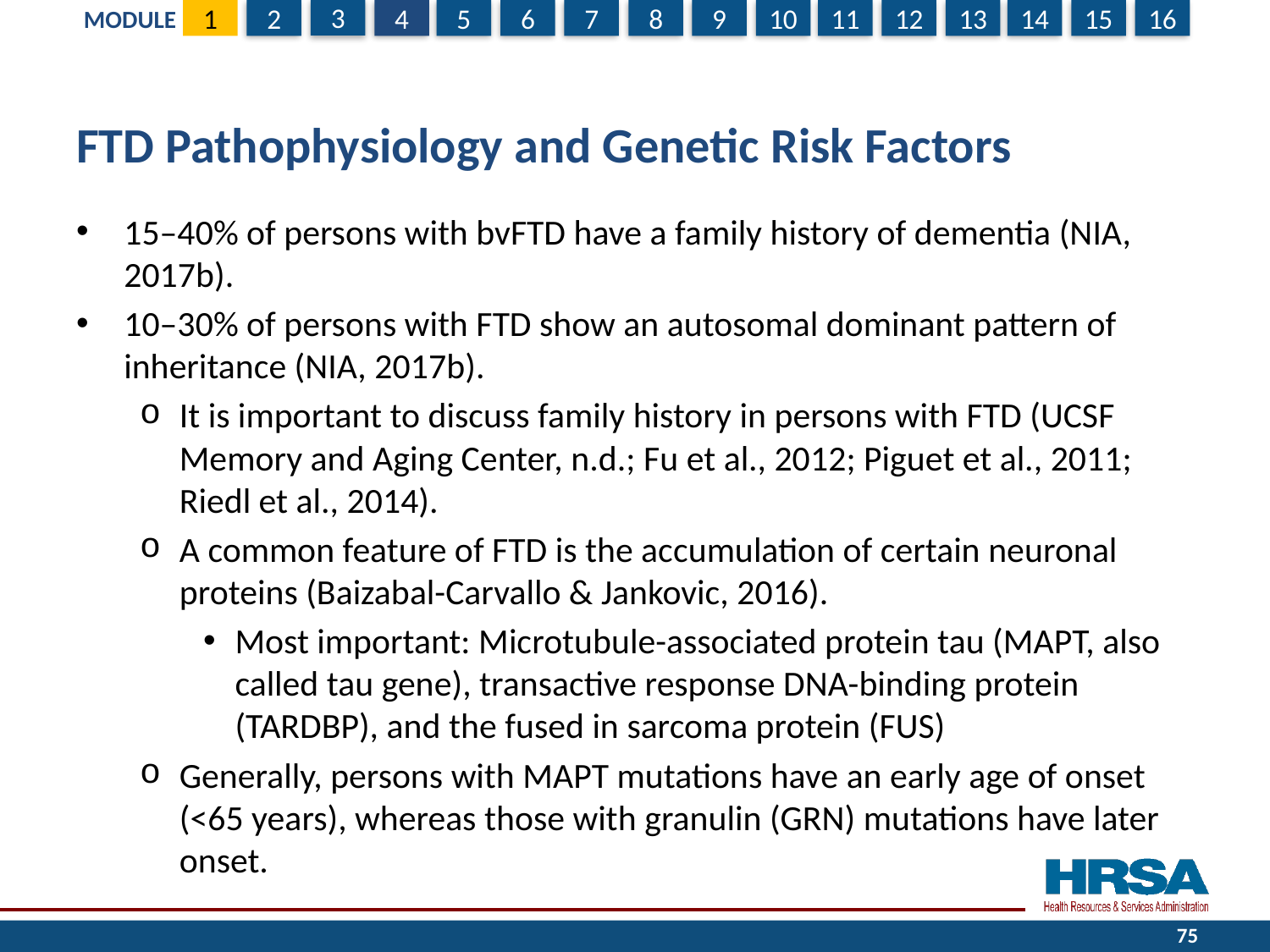

# FTD Pathophysiology and Genetic Risk Factors
15–40% of persons with bvFTD have a family history of dementia (NIA, 2017b).
10–30% of persons with FTD show an autosomal dominant pattern of inheritance (NIA, 2017b).
It is important to discuss family history in persons with FTD (UCSF Memory and Aging Center, n.d.; Fu et al., 2012; Piguet et al., 2011; Riedl et al., 2014).
A common feature of FTD is the accumulation of certain neuronal proteins (Baizabal-Carvallo & Jankovic, 2016).
Most important: Microtubule-associated protein tau (MAPT, also called tau gene), transactive response DNA-binding protein (TARDBP), and the fused in sarcoma protein (FUS)
Generally, persons with MAPT mutations have an early age of onset (<65 years), whereas those with granulin (GRN) mutations have later onset.